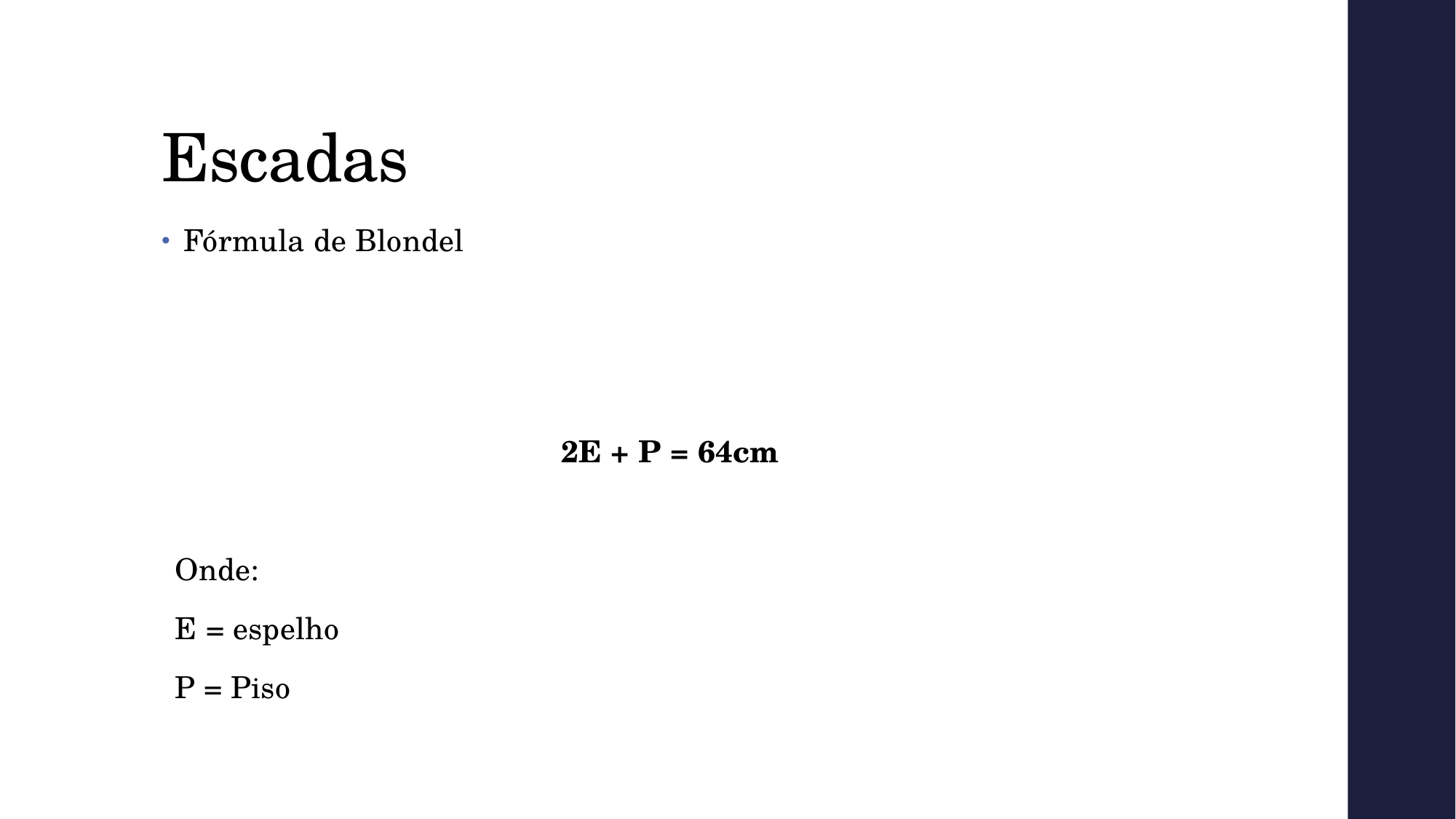

# Escadas
Fórmula de Blondel

2E + P = 64cm

Onde:
E = espelho
P = Piso